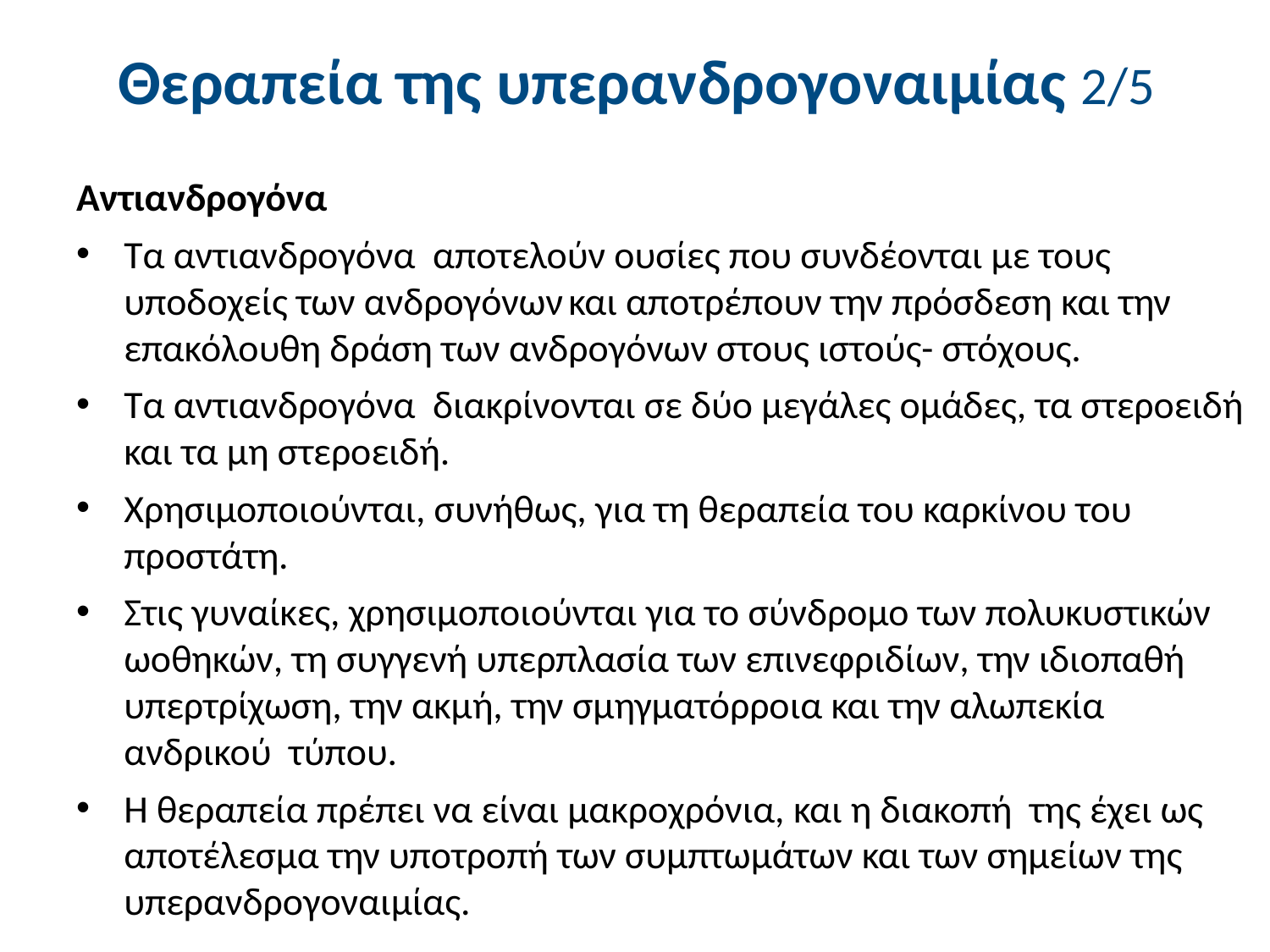

# Θεραπεία της υπερανδρογοναιμίας 2/5
Αντιανδρογόνα
Τα αντιανδρογόνα  αποτελούν ουσίες που συνδέονται με τους υποδοχείς των ανδρογόνων και αποτρέπουν την πρόσδεση και την επακόλουθη δράση των ανδρογόνων στους ιστούς- στόχους.
Τα αντιανδρογόνα  διακρίνονται σε δύο μεγάλες ομάδες, τα στεροειδή και τα μη στεροειδή.
Χρησιμοποιούνται, συνήθως, για τη θεραπεία του καρκίνου του προστάτη.
Στις γυναίκες, χρησιμοποιούνται για το σύνδρομο των πολυκυστικών ωοθηκών, τη συγγενή υπερπλασία των επινεφριδίων, την ιδιοπαθή υπερτρίχωση, την ακμή, την σμηγματόρροια και την αλωπεκία ανδρικού  τύπου.
Η θεραπεία πρέπει να είναι μακροχρόνια, και η διακοπή  της έχει ως αποτέλεσμα την υποτροπή των συμπτωμάτων και των σημείων της υπερανδρογοναιμίας.